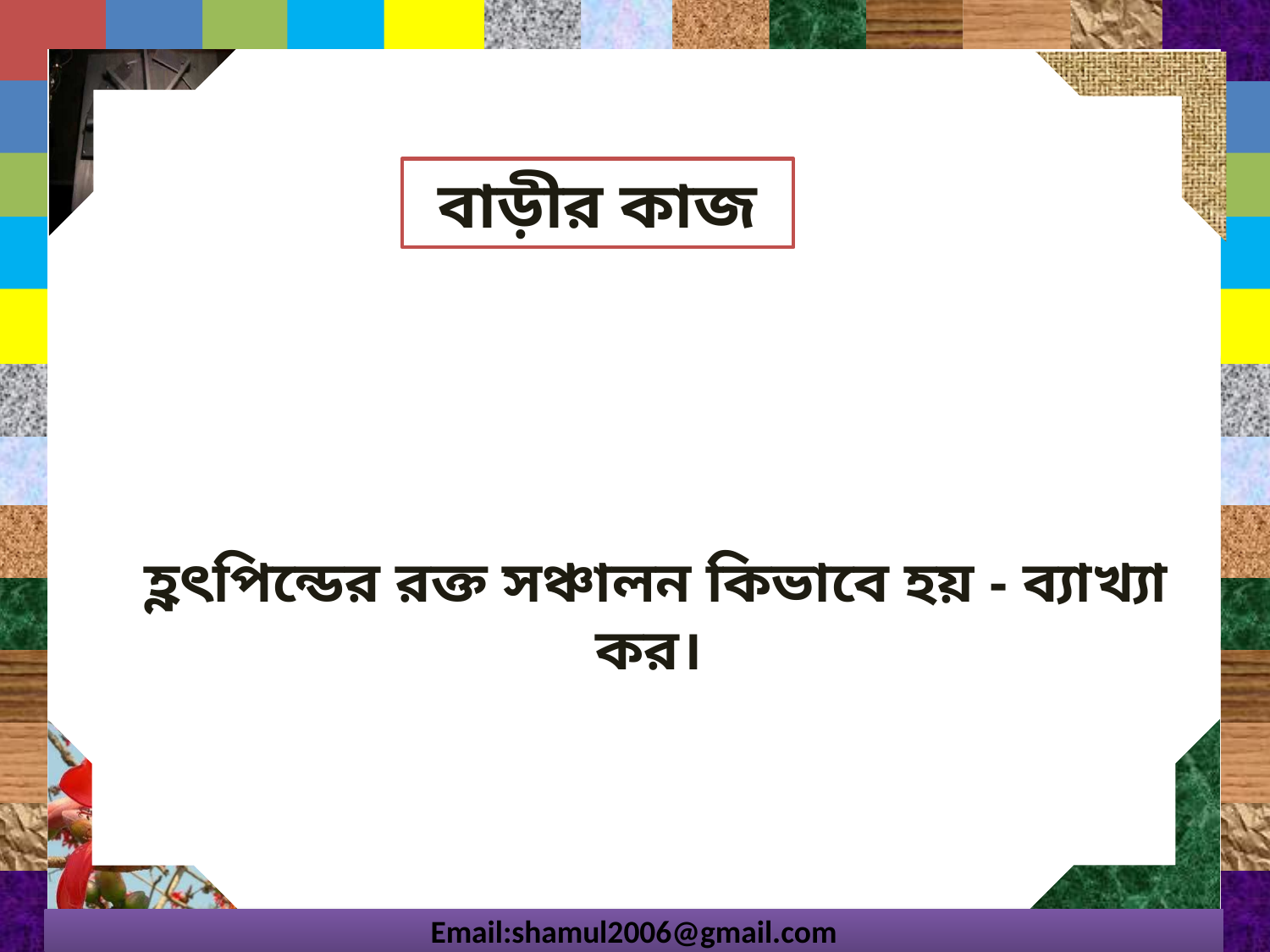

বাড়ীর কাজ
হ্ণৎপিন্ডের রক্ত সঞ্চালন কিভাবে হয় - ব্যাখ্যা কর।